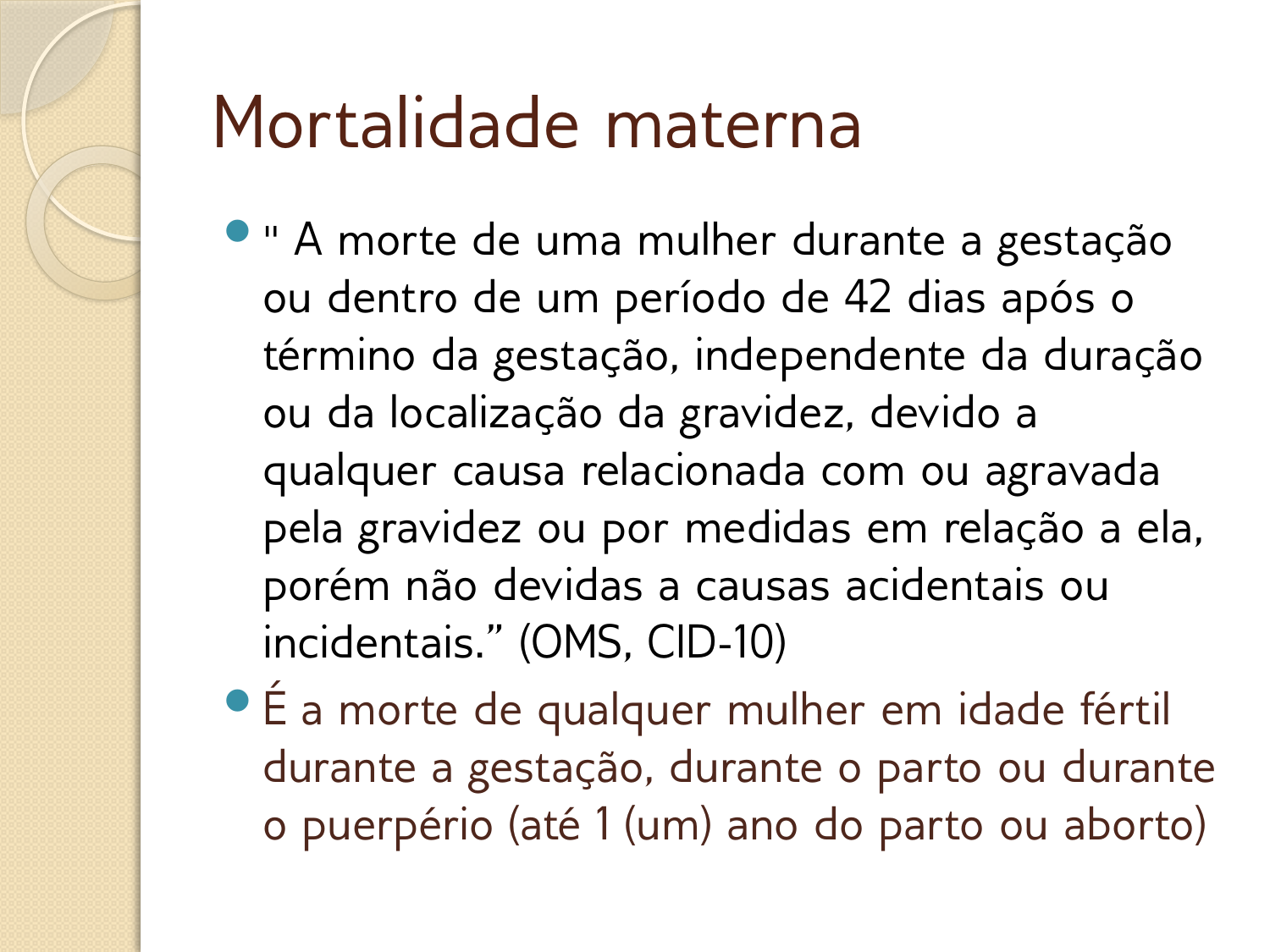

# Mortalidade materna
" A morte de uma mulher durante a gestação ou dentro de um período de 42 dias após o término da gestação, independente da duração ou da localização da gravidez, devido a qualquer causa relacionada com ou agravada pela gravidez ou por medidas em relação a ela, porém não devidas a causas acidentais ou incidentais.” (OMS, CID-10)
É a morte de qualquer mulher em idade fértil durante a gestação, durante o parto ou durante o puerpério (até 1 (um) ano do parto ou aborto)